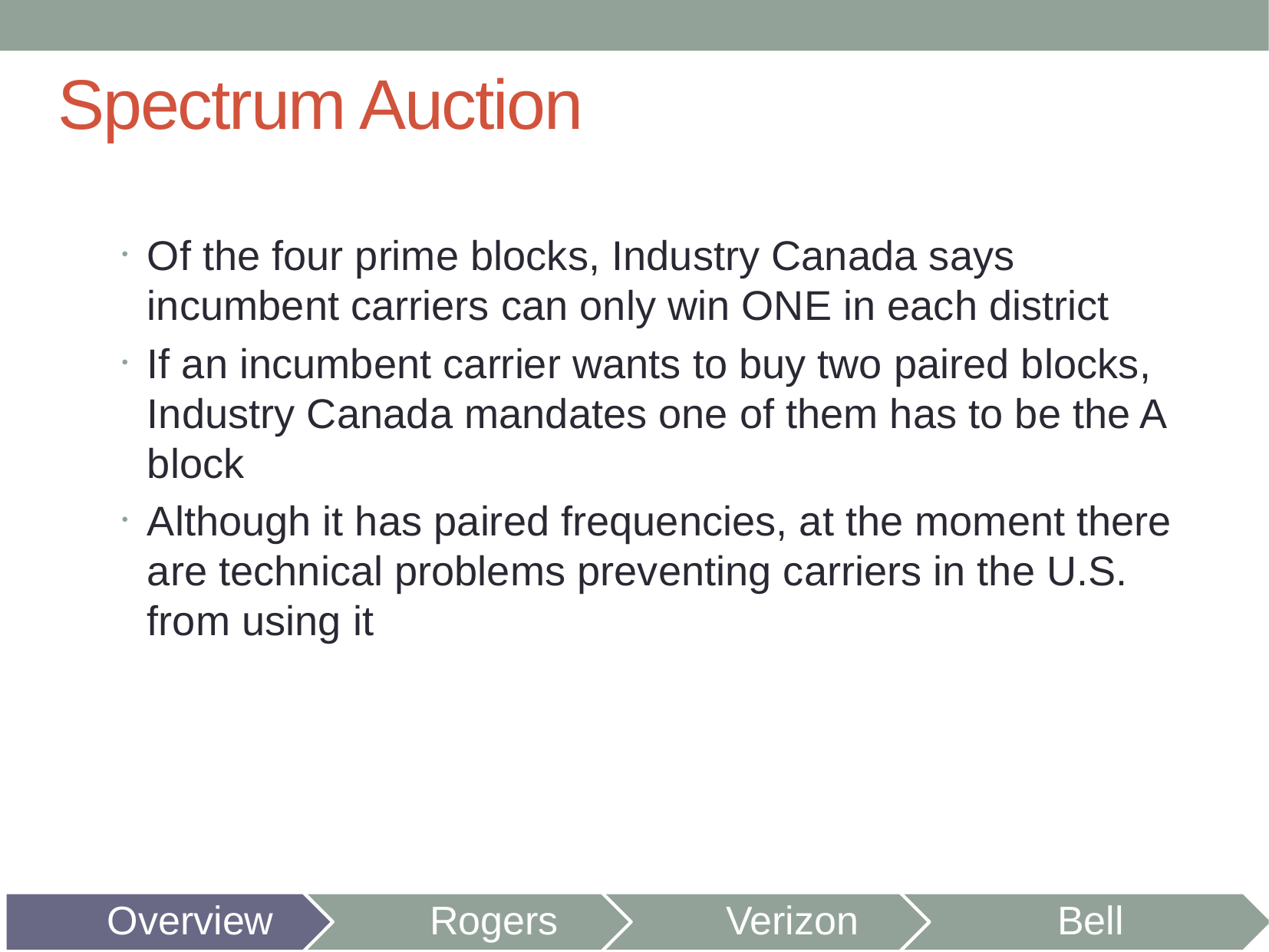

# Spectrum Auction
Of the four prime blocks, Industry Canada says incumbent carriers can only win ONE in each district
If an incumbent carrier wants to buy two paired blocks, Industry Canada mandates one of them has to be the A block
Although it has paired frequencies, at the moment there are technical problems preventing carriers in the U.S. from using it

Overview

Rogers

Verizon

Bell